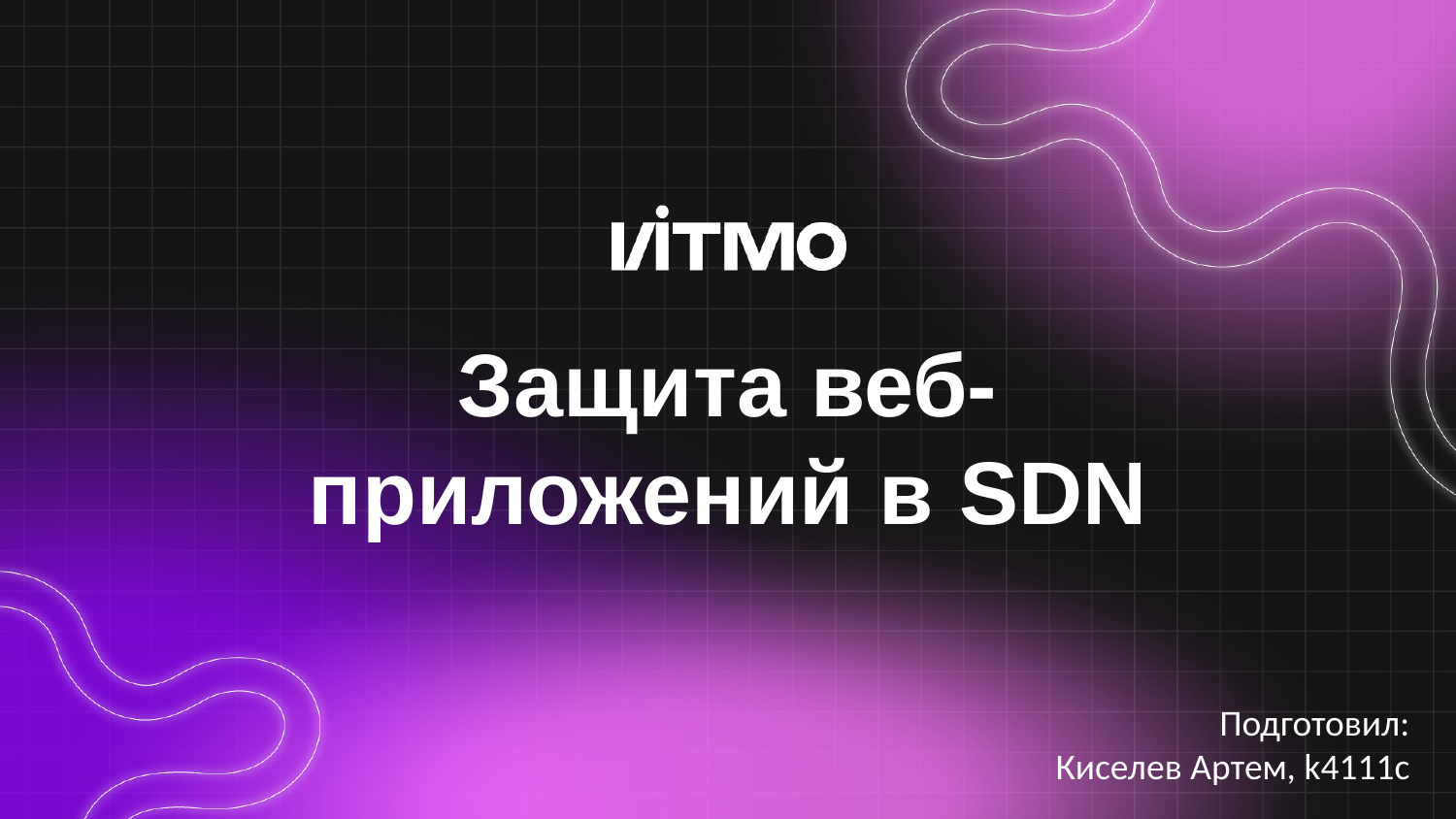

# Защита веб-приложений в SDN
Подготовил:
Киселев Артем, k4111c